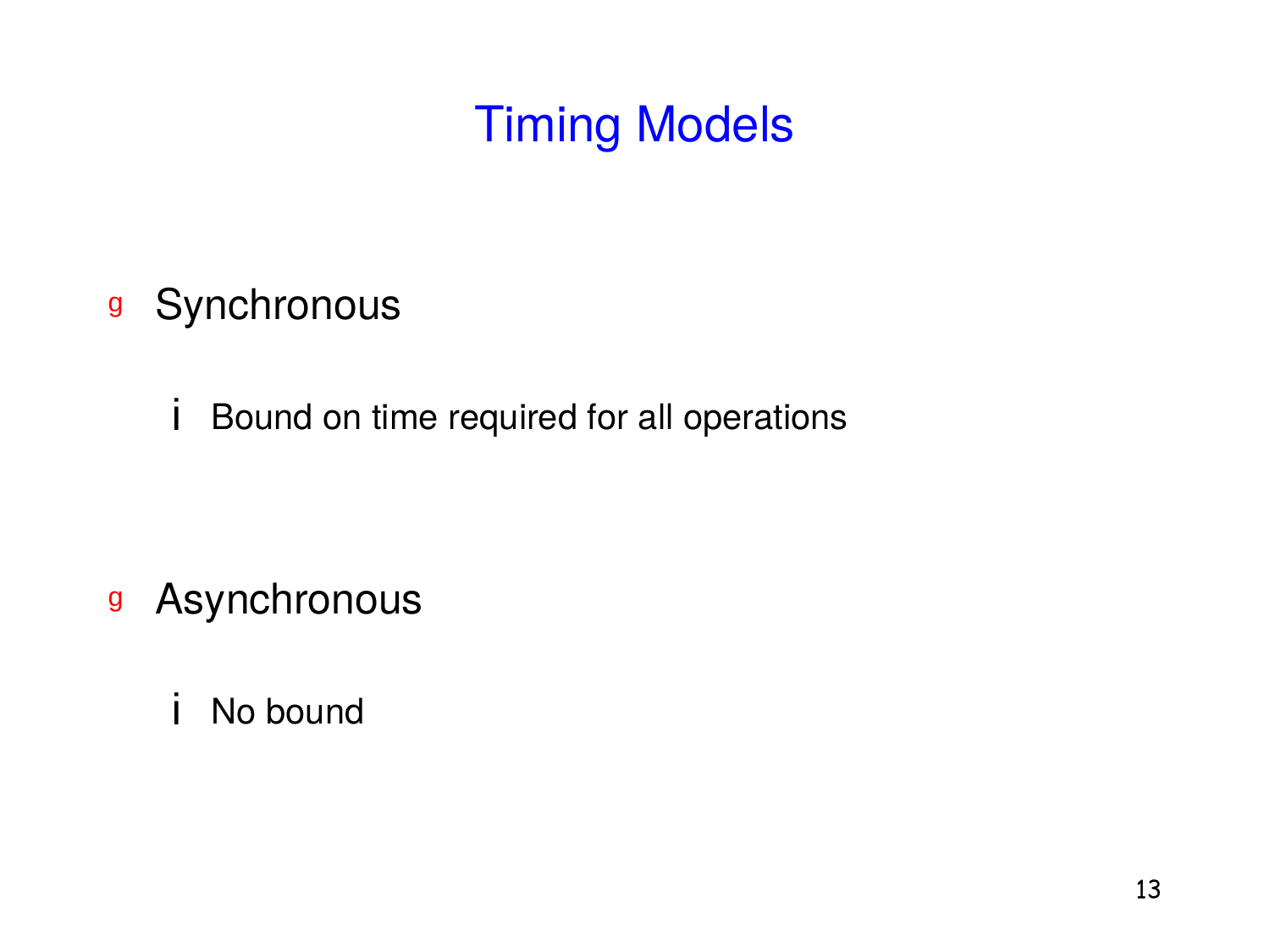

# Timing Models

Synchronous

Bound on time required for all operations

Asynchronous

No bound

13